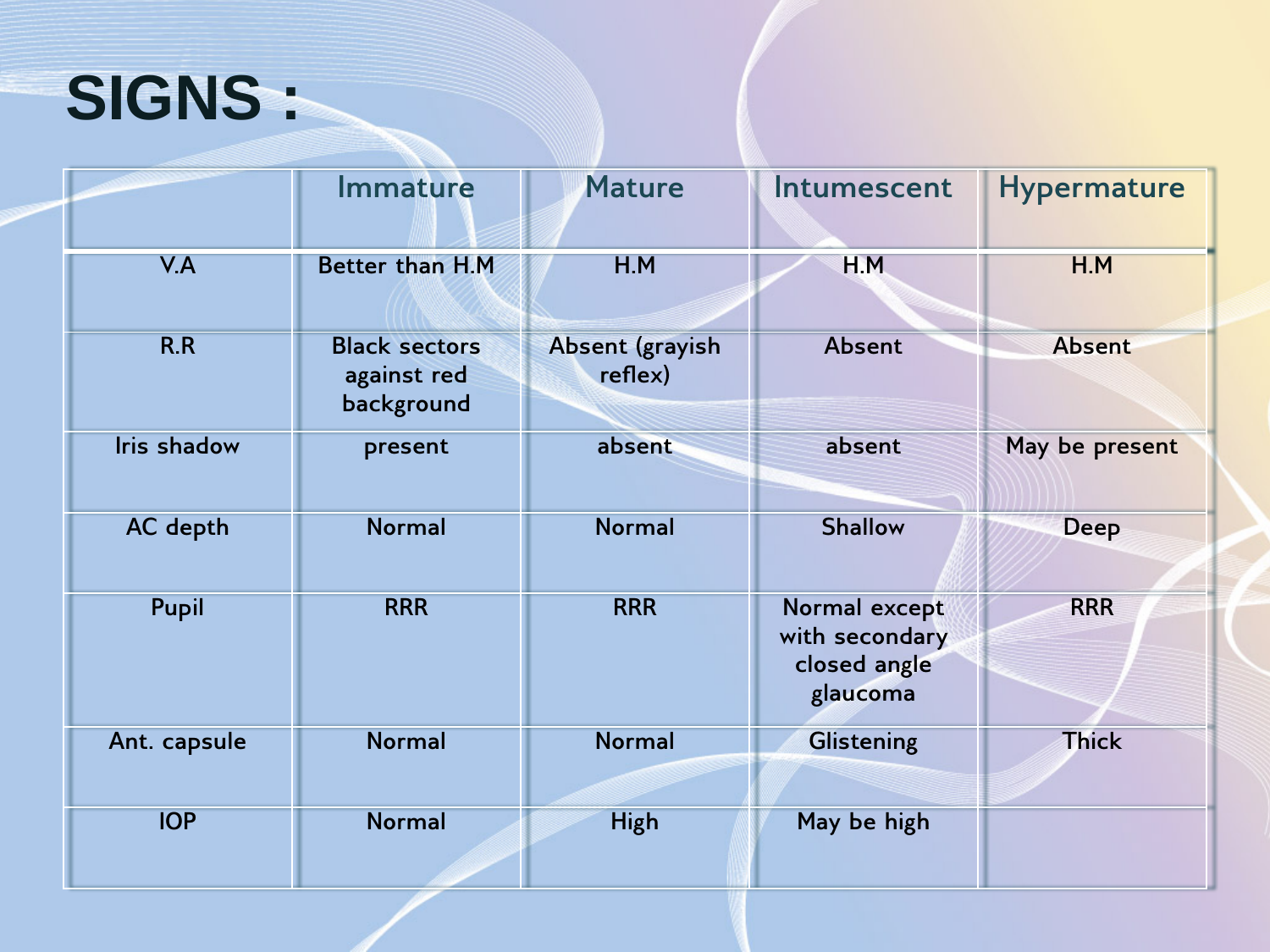

# SIGNS :

|  | Immature | Mature | Intumescent | Hypermature |
| --- | --- | --- | --- | --- |
| V.A | Better than H.M | H.M | H.M | H.M |
| R.R | Black sectors against red background | Absent (grayish reflex) | Absent | Absent |
| Iris shadow | present | absent | absent | May be present |
| AC depth | Normal | Normal | Shallow | Deep |
| Pupil | RRR | RRR | Normal except with secondary closed angle glaucoma | RRR |
| Ant. capsule | Normal | Normal | Glistening | Thick |
| IOP | Normal | High | May be high |  |